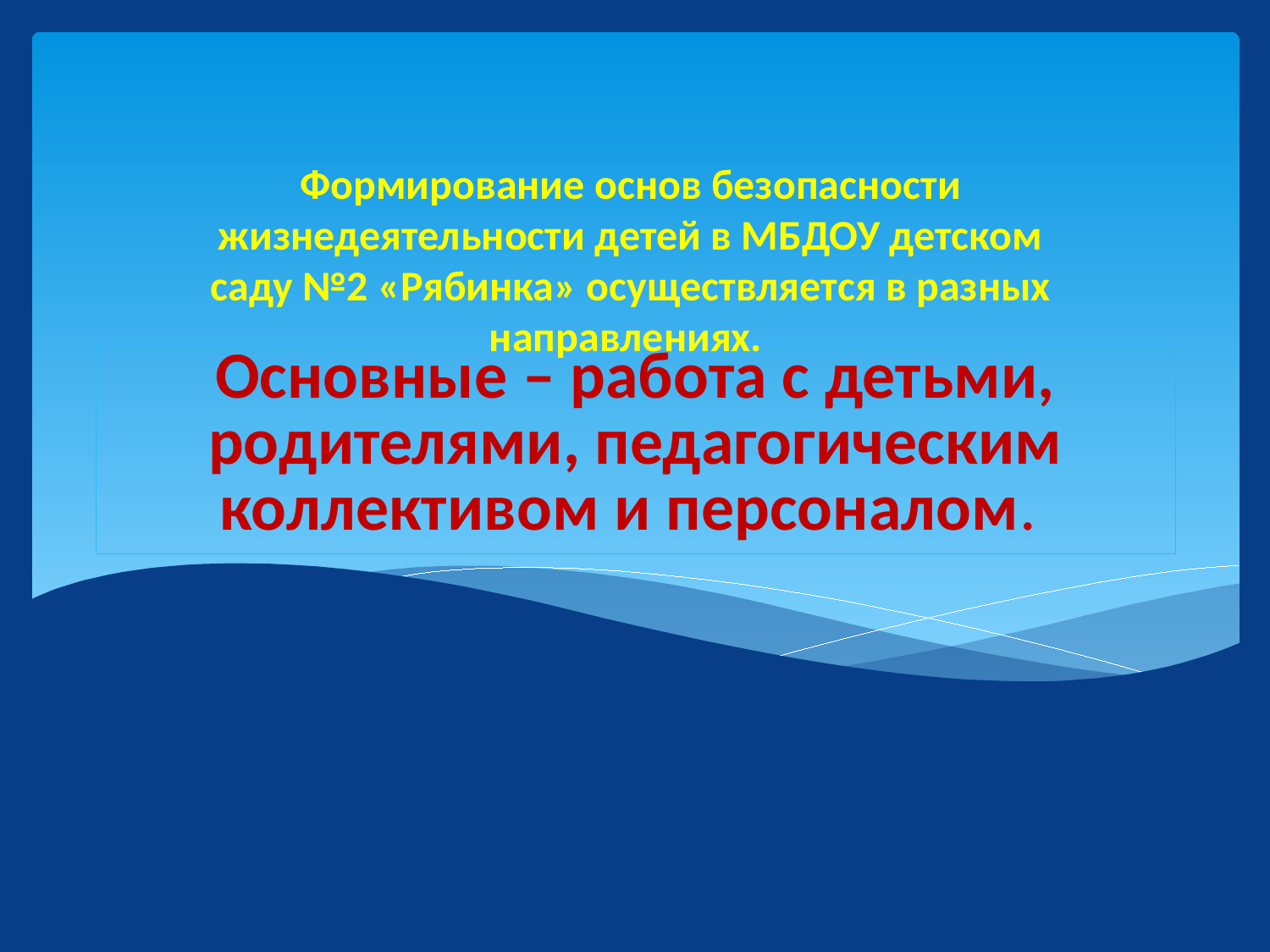

Формирование основ безопасности жизнедеятельности детей в МБДОУ детском саду №2 «Рябинка» осуществляется в разных направлениях.
# Основные – работа с детьми, родителями, педагогическим коллективом и персоналом.